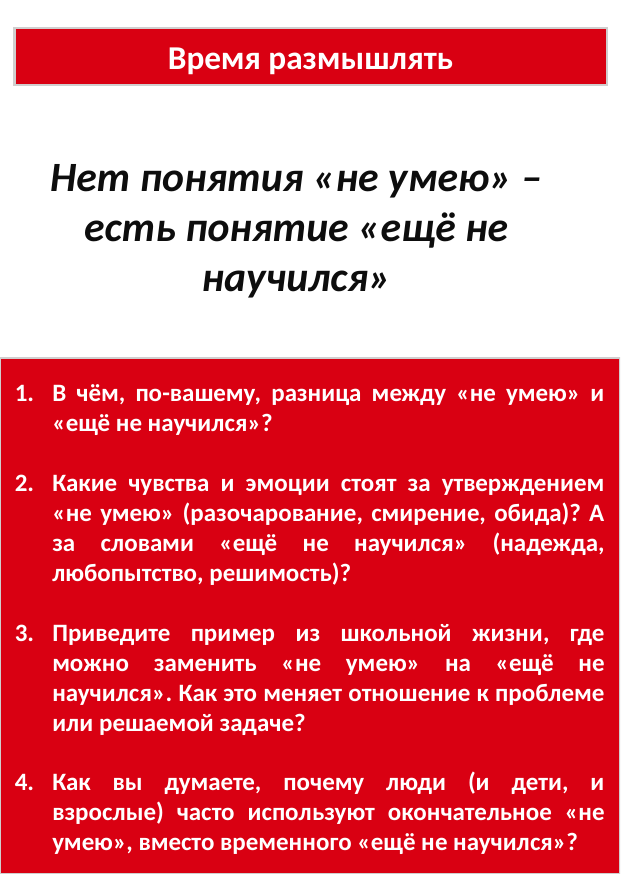

Время размышлять
Нет понятия «не умею» – есть понятие «ещё не научился»
В чём, по-вашему, разница между «не умею» и «ещё не научился»?

Какие чувства и эмоции стоят за утверждением «не умею» (разочарование, смирение, обида)? А за словами «ещё не научился» (надежда, любопытство, решимость)?

Приведите пример из школьной жизни, где можно заменить «не умею» на «ещё не научился». Как это меняет отношение к проблеме или решаемой задаче?

Как вы думаете, почему люди (и дети, и взрослые) часто используют окончательное «не умею», вместо временного «ещё не научился»?